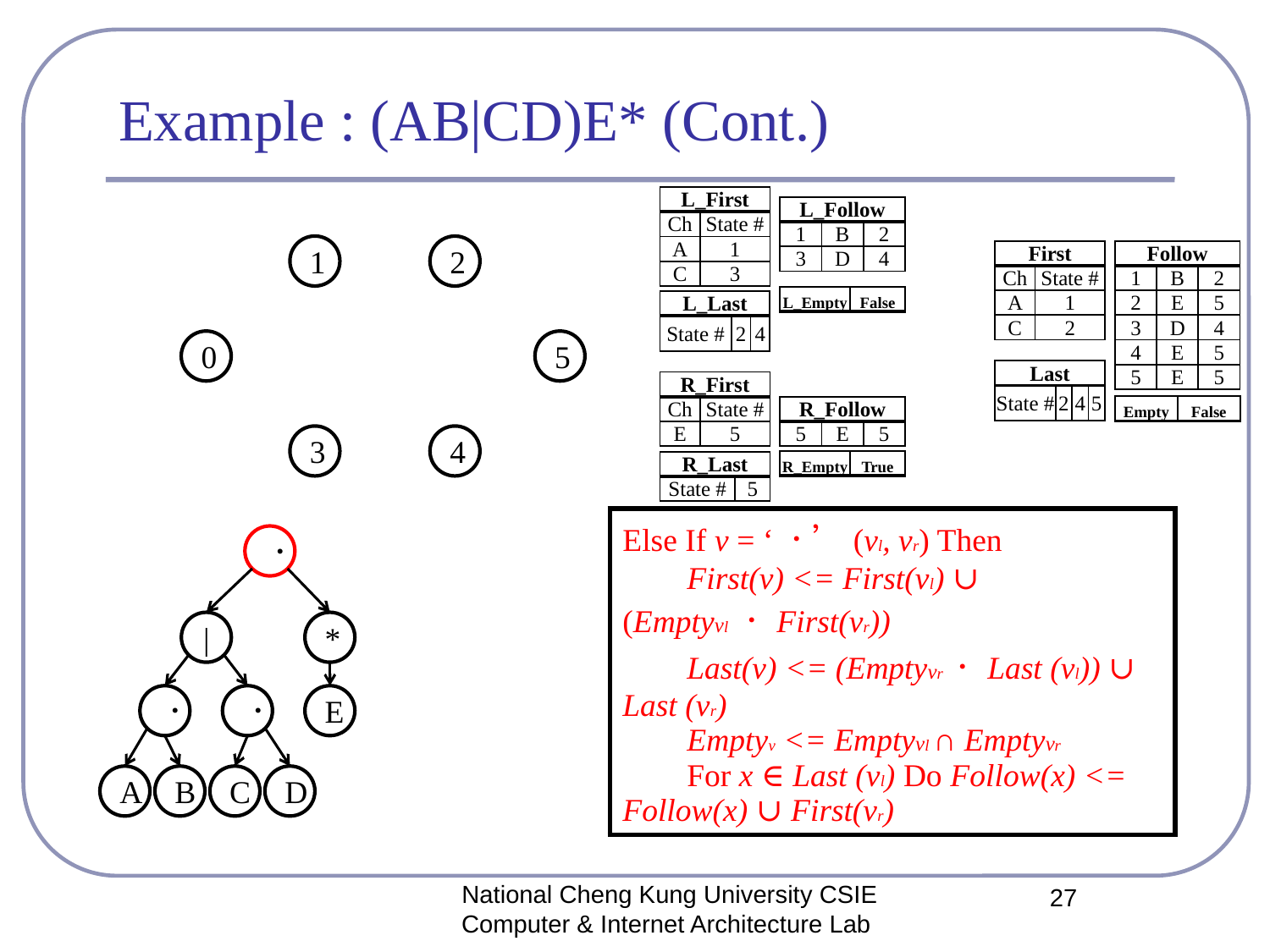

# Example : (AB|CD)E* (Cont.)
| L\_First |  |
| --- | --- |
| Ch | State # |
| A | 1 |
| C | 3 |
| L\_Follow |  |  |
| --- | --- | --- |
| 1 | B | 2 |
| 3 | D | 4 |
1
2
| First |  |
| --- | --- |
| Ch | State # |
| A | 1 |
| C | 2 |
| Follow |  |  |
| --- | --- | --- |
| 1 | B | 2 |
| 2 | E | 5 |
| 3 | D | 4 |
| 4 | E | 5 |
| 5 | E | 5 |
| L\_Empty | False |
| --- | --- |
| L\_Last |  |  |
| --- | --- | --- |
| State # | 2 | 4 |
0
5
| Last |  |  |  |
| --- | --- | --- | --- |
| State # | 2 | 4 | 5 |
| R\_First |  |
| --- | --- |
| Ch | State # |
| E | 5 |
| Empty | False |
| --- | --- |
| R\_Follow |  |  |
| --- | --- | --- |
| 5 | E | 5 |
3
4
| R\_Empty | True |
| --- | --- |
| R\_Last |  |
| --- | --- |
| State # | 5 |
| Else If v = ‘．’(vl, vr) Then First(v) <= First(vl) ∪ (Emptyvl ．First(vr)) Last(v) <= (Emptyvr．Last (vl)) ∪ Last (vr) Emptyv <= Emptyvl ∩ Emptyvr For x ∈ Last (vl) Do Follow(x) <= Follow(x) ∪ First(vr) |
| --- |
．
|
*
．
．
E
A
B
C
D
National Cheng Kung University CSIE Computer & Internet Architecture Lab
27